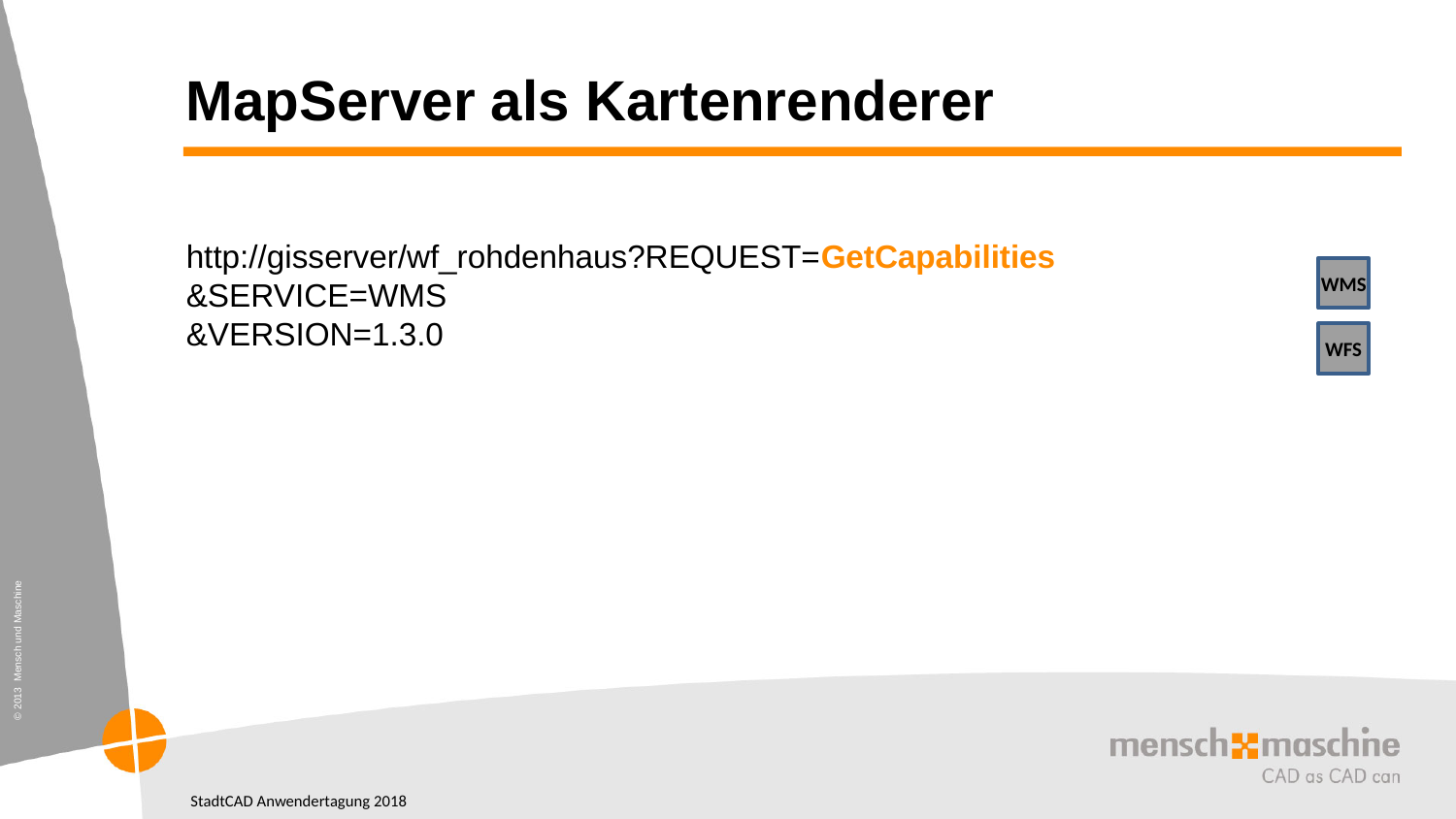

# MapServer als Kartenrenderer
http://gisserver/wf_rohdenhaus?REQUEST=GetCapabilities
&SERVICE=WMS
&VERSION=1.3.0
WMS
WFS